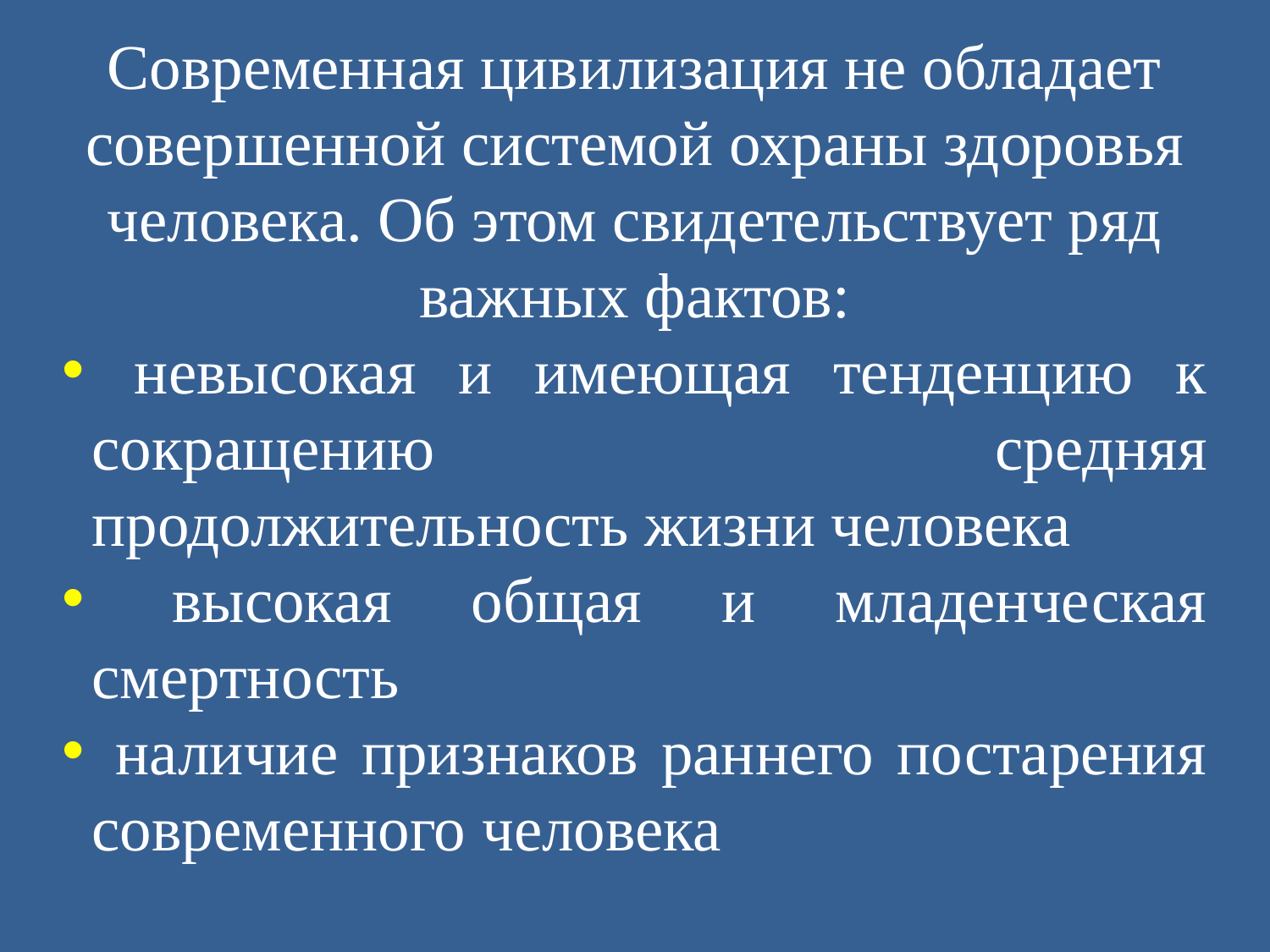

Современная цивилизация не обладает совершенной системой охраны здоровья человека. Об этом свидетельствует ряд важных фактов:
 невысокая и имеющая тенденцию к сокращению средняя продолжительность жизни человека
 высокая общая и младенческая смертность
 наличие признаков раннего постарения современного человека